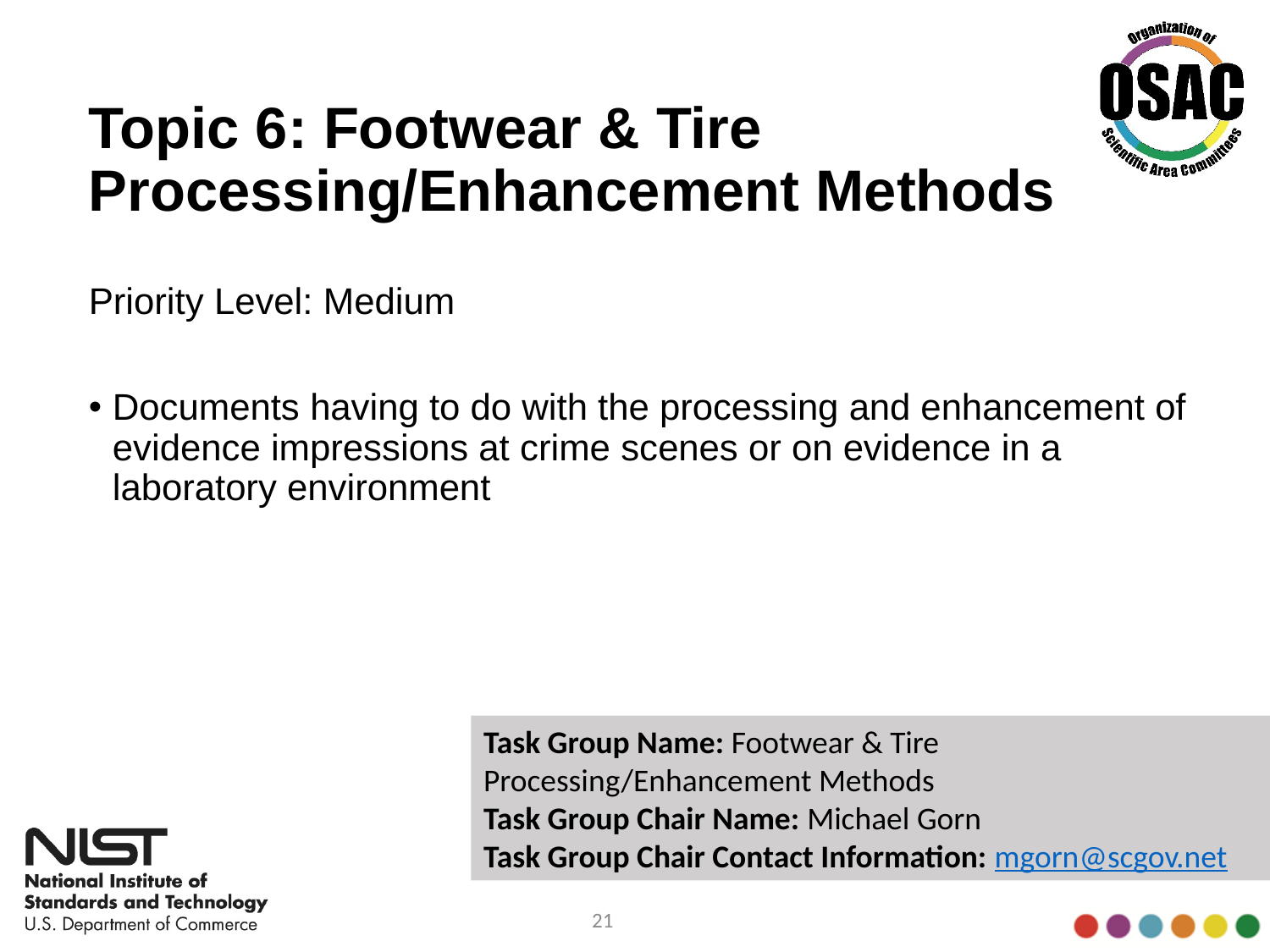

# Topic 6: Footwear & Tire Processing/Enhancement Methods
Priority Level: Medium

Documents having to do with the processing and enhancement of evidence impressions at crime scenes or on evidence in a laboratory environment

Task Group Name: Footwear & Tire 		Processing/Enhancement Methods
Task Group Chair Name: Michael Gorn
Task Group Chair Contact Information: mgorn@scgov.net
21